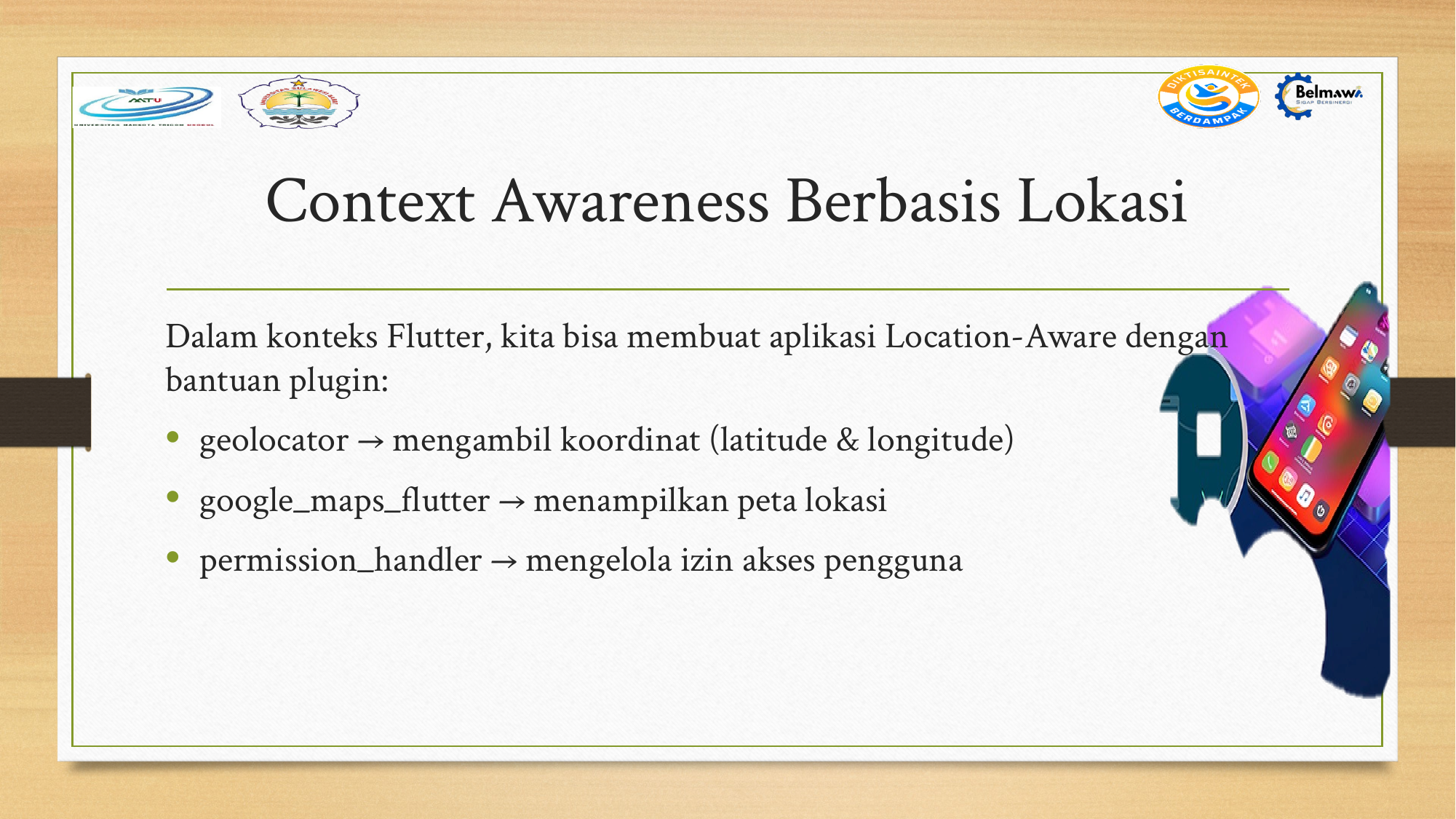

# Context Awareness Berbasis Lokasi
Dalam konteks Flutter, kita bisa membuat aplikasi Location-Aware dengan bantuan plugin:
geolocator → mengambil koordinat (latitude & longitude)
google_maps_flutter → menampilkan peta lokasi
permission_handler → mengelola izin akses pengguna